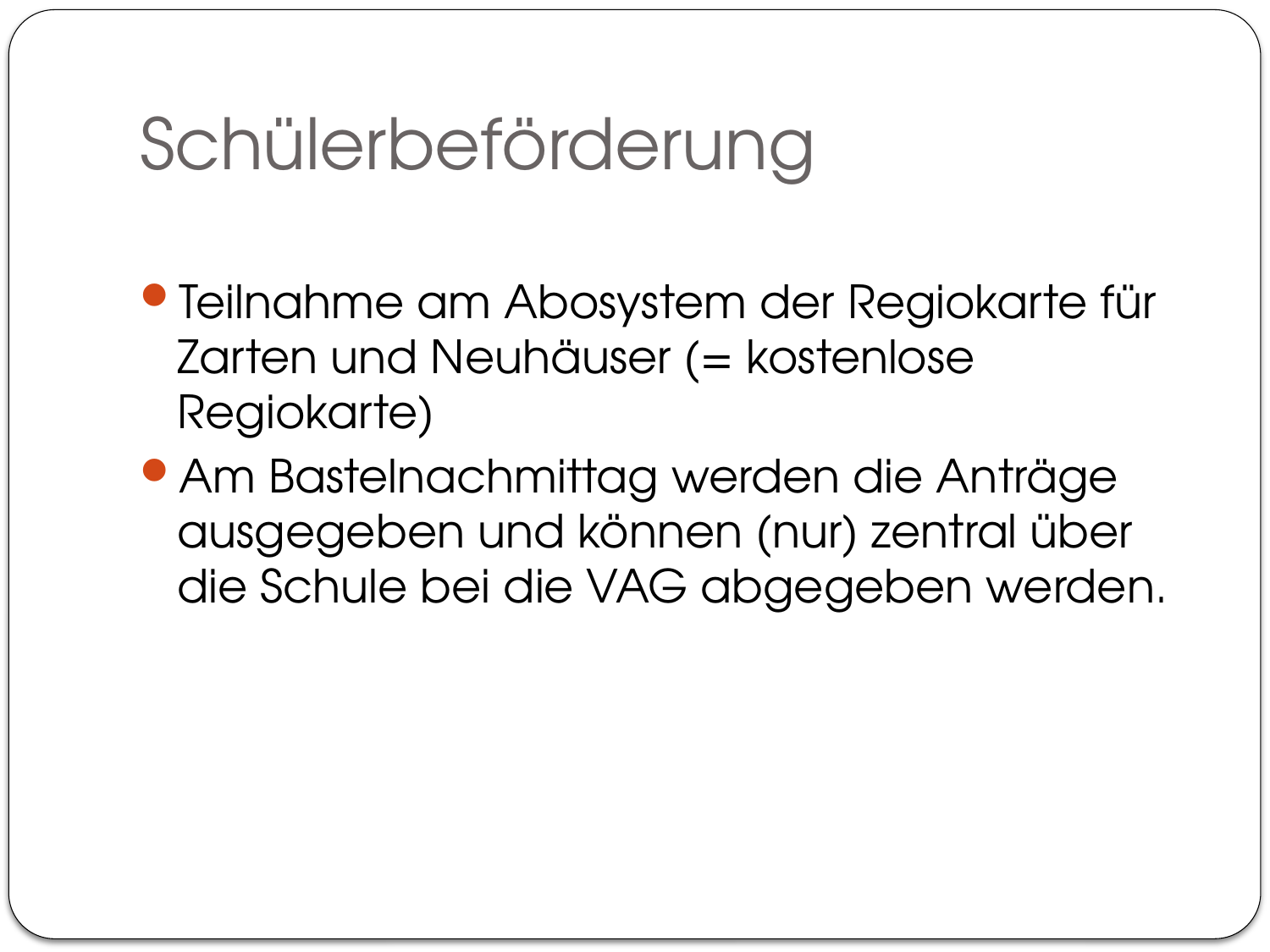

# Schülerbeförderung

Teilnahme am Abosystem der Regiokarte für Zarten und Neuhäuser (= kostenlose Regiokarte)
Am Bastelnachmittag werden die Anträge ausgegeben und können (nur) zentral über die Schule bei die VAG abgegeben werden.